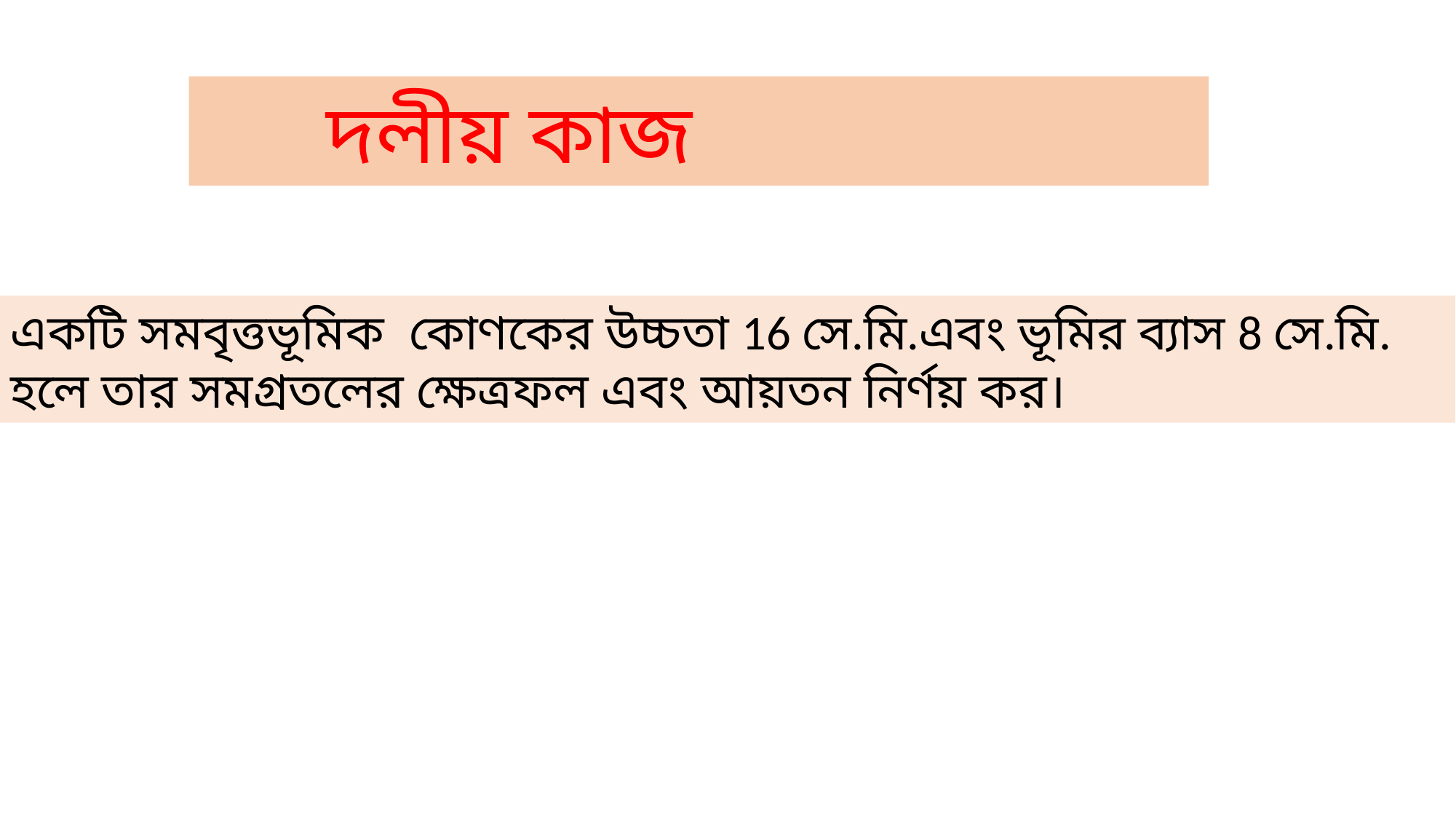

দলীয় কাজ
একটি সমবৃত্তভূমিক  কোণকের উচ্চতা 16 সে.মি.এবং ভূমির ব্যাস 8 সে.মি. হলে তার সমগ্রতলের ক্ষেত্রফল এবং আয়তন নির্ণয় কর।